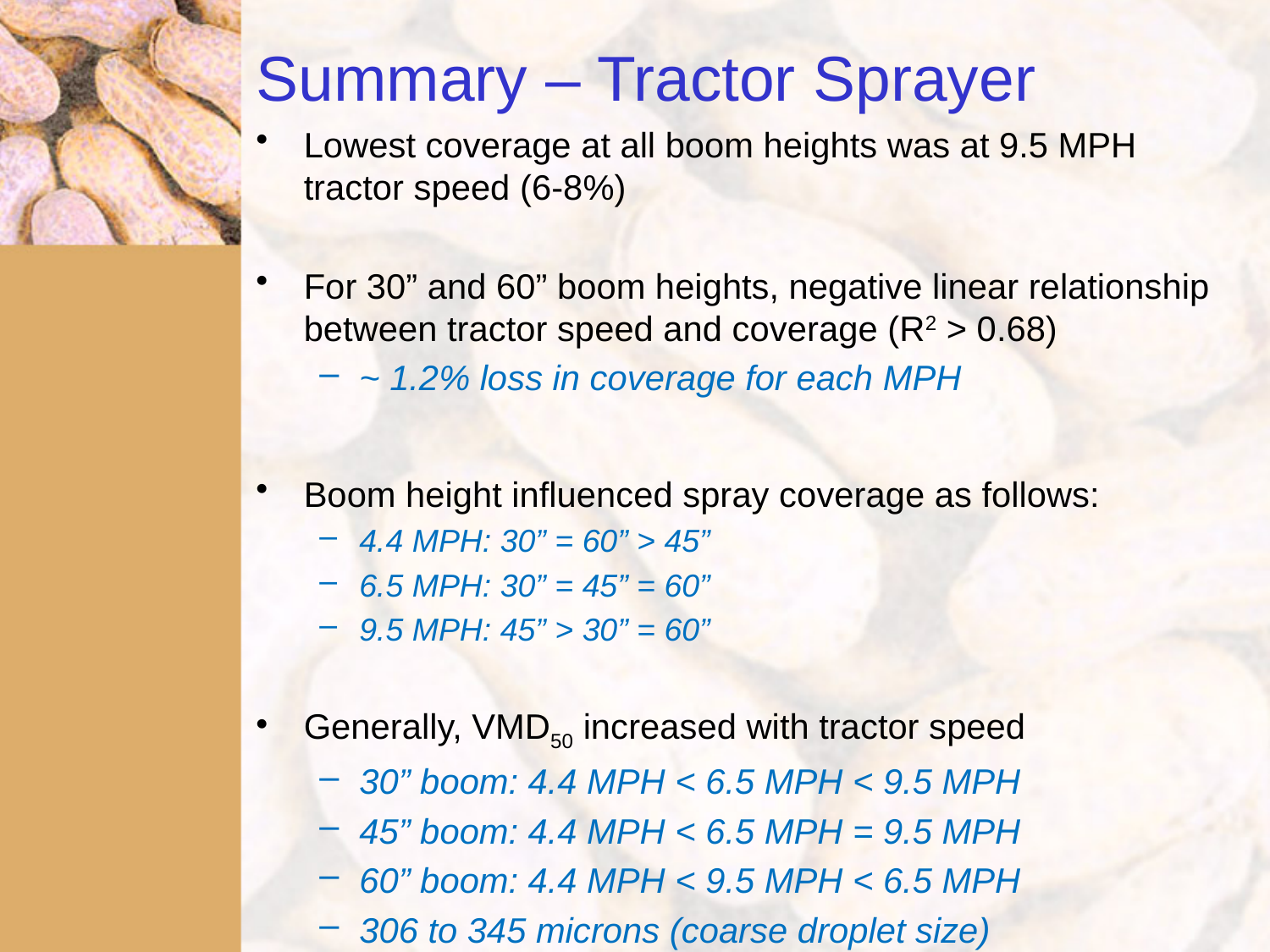

# Summary – Tractor Sprayer
Lowest coverage at all boom heights was at 9.5 MPH tractor speed (6-8%)

For 30” and 60” boom heights, negative linear relationship between tractor speed and coverage (R2 > 0.68)
~ 1.2% loss in coverage for each MPH

Boom height influenced spray coverage as follows:
4.4 MPH: 30” = 60” > 45”
6.5 MPH: 30” = 45” = 60”
9.5 MPH: 45” > 30” = 60”

Generally, VMD50 increased with tractor speed
30” boom: 4.4 MPH < 6.5 MPH < 9.5 MPH
45” boom: 4.4 MPH < 6.5 MPH = 9.5 MPH
60” boom: 4.4 MPH < 9.5 MPH < 6.5 MPH
306 to 345 microns (coarse droplet size)